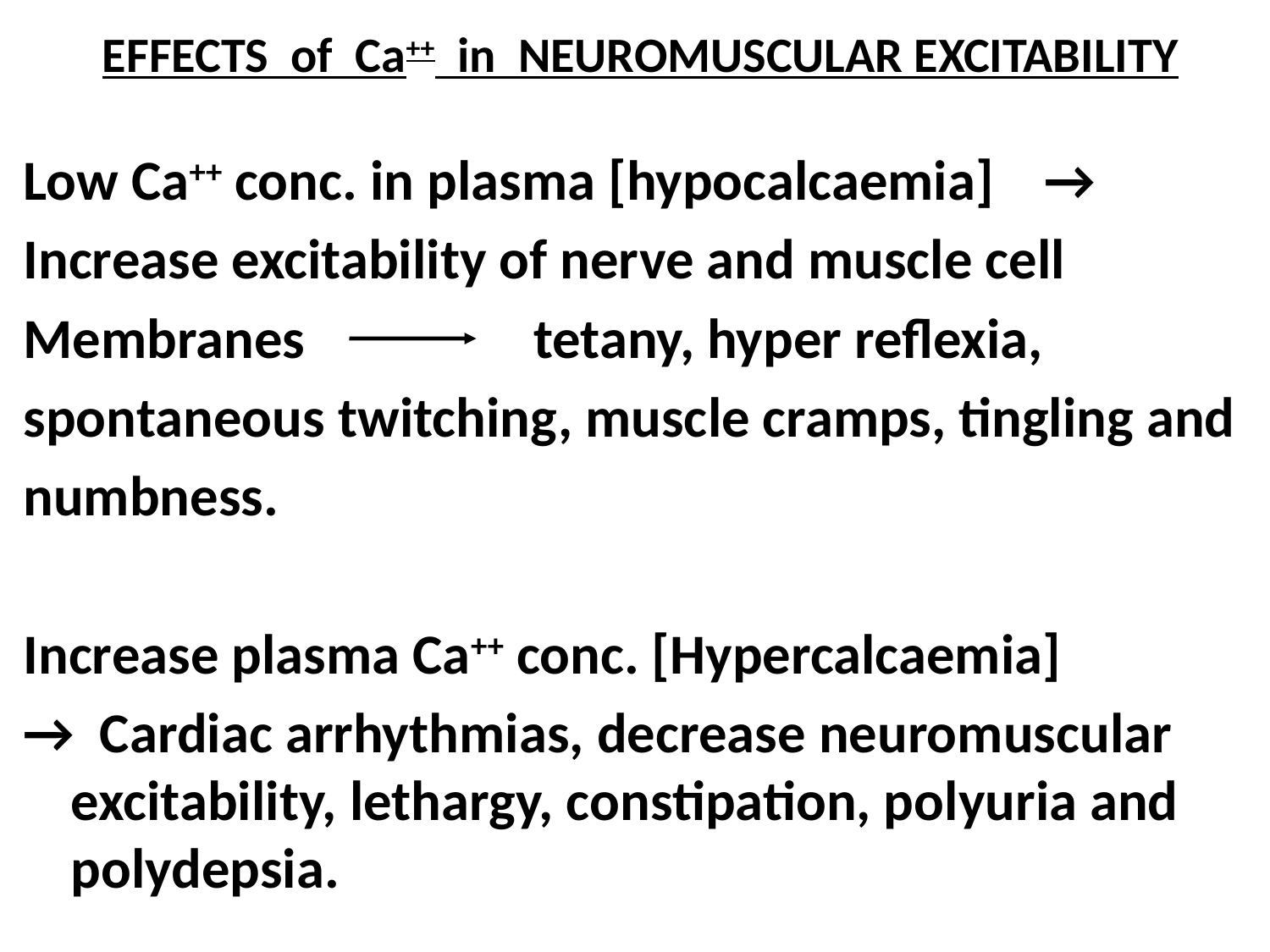

# EFFECTS  of  Ca++  in  NEUROMUSCULAR EXCITABILITY
Low Ca++ conc. in plasma [hypocalcaemia]    →
Increase excitability of nerve and muscle cell
Membranes                  tetany, hyper reflexia,
spontaneous twitching, muscle cramps, tingling and
numbness.

Increase plasma Ca++ conc. [Hypercalcaemia]
→  Cardiac arrhythmias, decrease neuromuscular excitability, lethargy, constipation, polyuria and polydepsia.